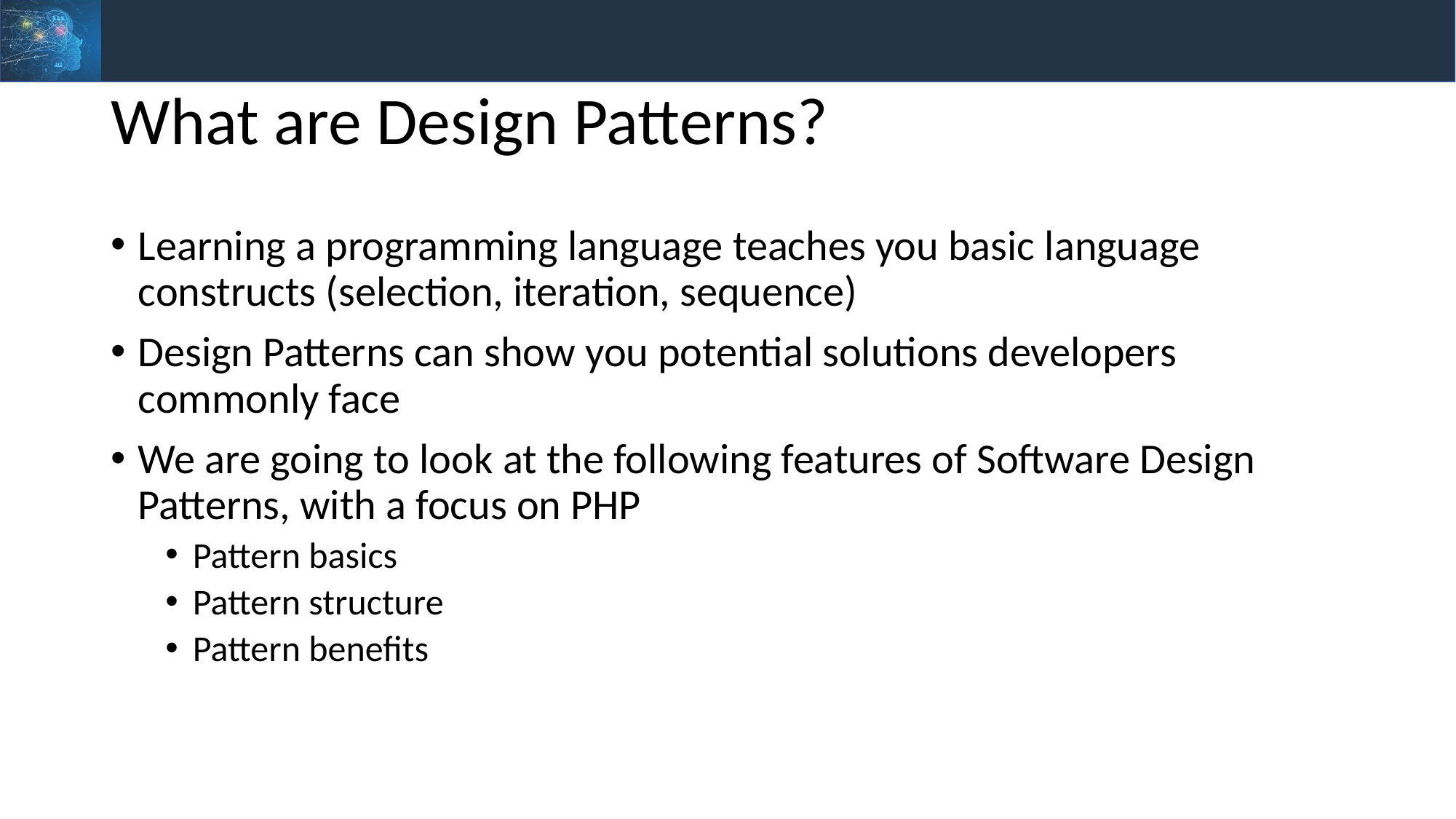

# What are Design Patterns?
Learning a programming language teaches you basic language constructs (selection, iteration, sequence)
Design Patterns can show you potential solutions developers commonly face
We are going to look at the following features of Software Design Patterns, with a focus on PHP
Pattern basics
Pattern structure
Pattern benefits